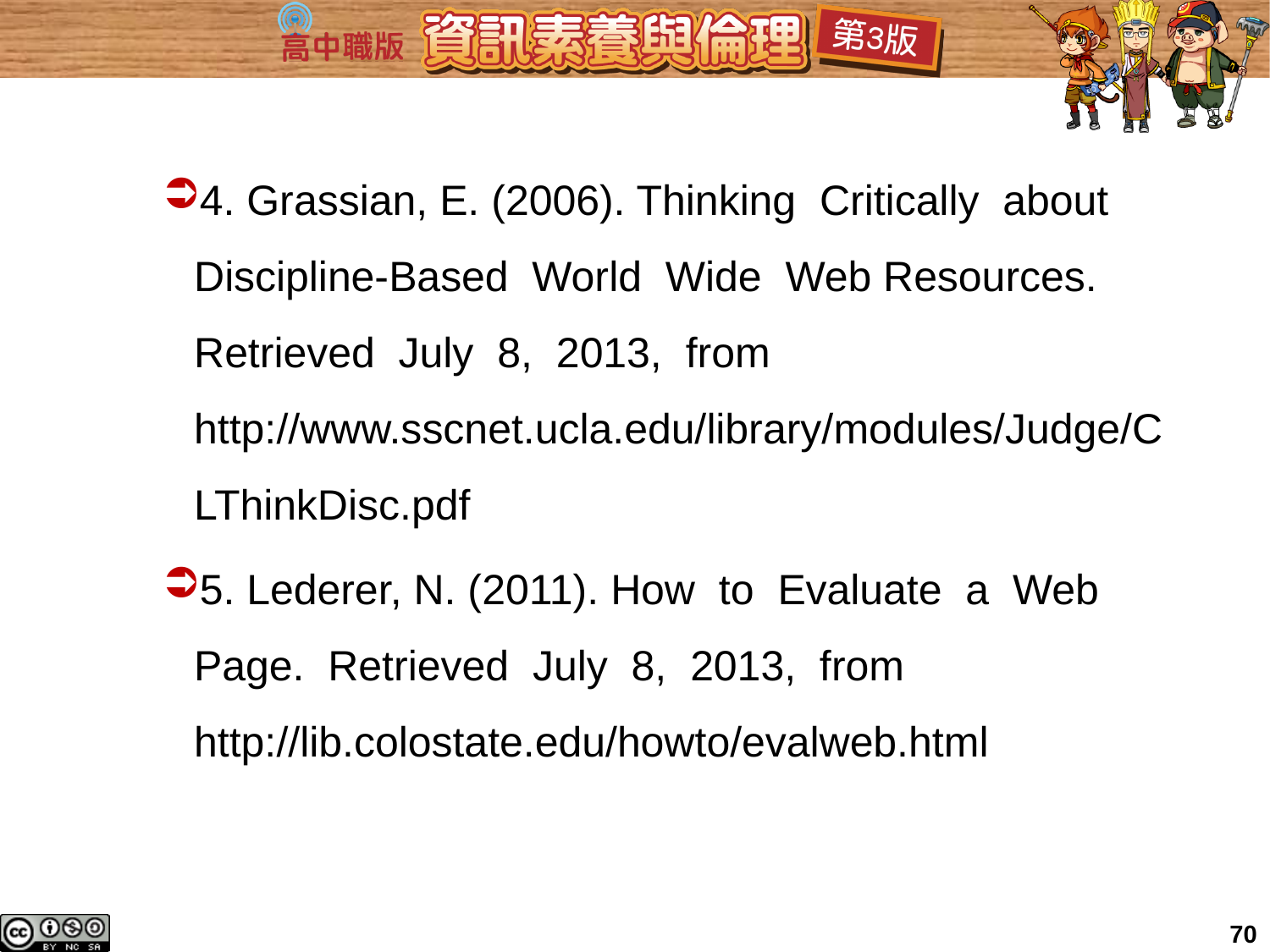

4. Grassian, E. (2006). Thinking  Critically  about  Discipline-Based  World  Wide  Web Resources.  Retrieved  July  8,  2013,  from http://www.sscnet.ucla.edu/library/modules/Judge/CLThinkDisc.pdf
5. Lederer, N. (2011). How  to  Evaluate  a  Web  Page.  Retrieved  July  8,  2013,  from  http://lib.colostate.edu/howto/evalweb.html
70